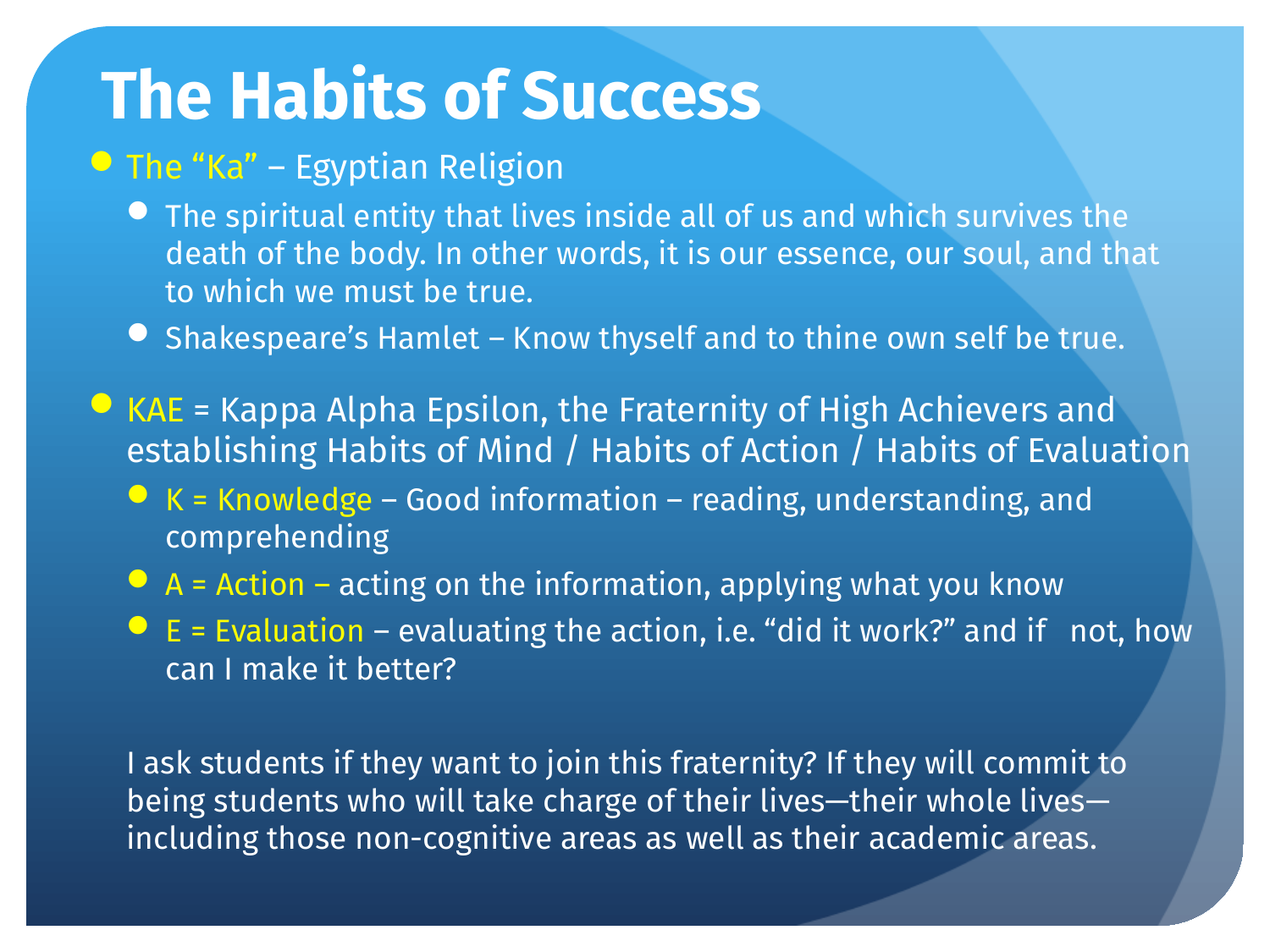

# The Habits of Success
The “Ka” – Egyptian Religion
The spiritual entity that lives inside all of us and which survives the death of the body. In other words, it is our essence, our soul, and that to which we must be true.
Shakespeare’s Hamlet – Know thyself and to thine own self be true.
KAE = Kappa Alpha Epsilon, the Fraternity of High Achievers and establishing Habits of Mind / Habits of Action / Habits of Evaluation
K = Knowledge – Good information – reading, understanding, and 			comprehending
A = Action – acting on the information, applying what you know
E = Evaluation – evaluating the action, i.e. “did it work?” and if 	not, how can I make it better?

I ask students if they want to join this fraternity? If they will commit to being students who will take charge of their lives—their whole lives—including those non-cognitive areas as well as their academic areas.